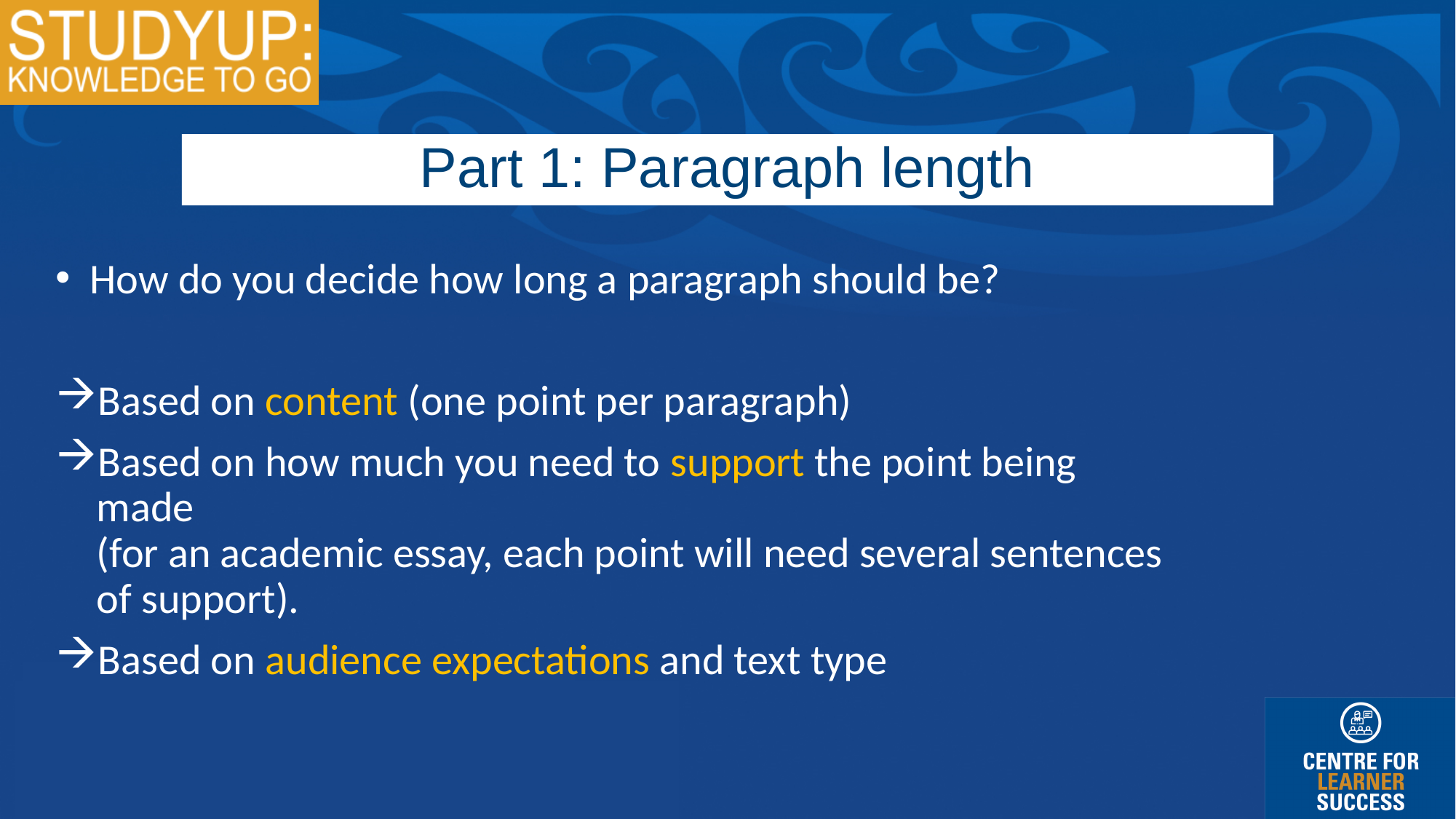

Part 1: Paragraph length
How do you decide how long a paragraph should be?

Based on content (one point per paragraph)
Based on how much you need to support the point being made
(for an academic essay, each point will need several sentences of support).
Based on audience expectations and text type